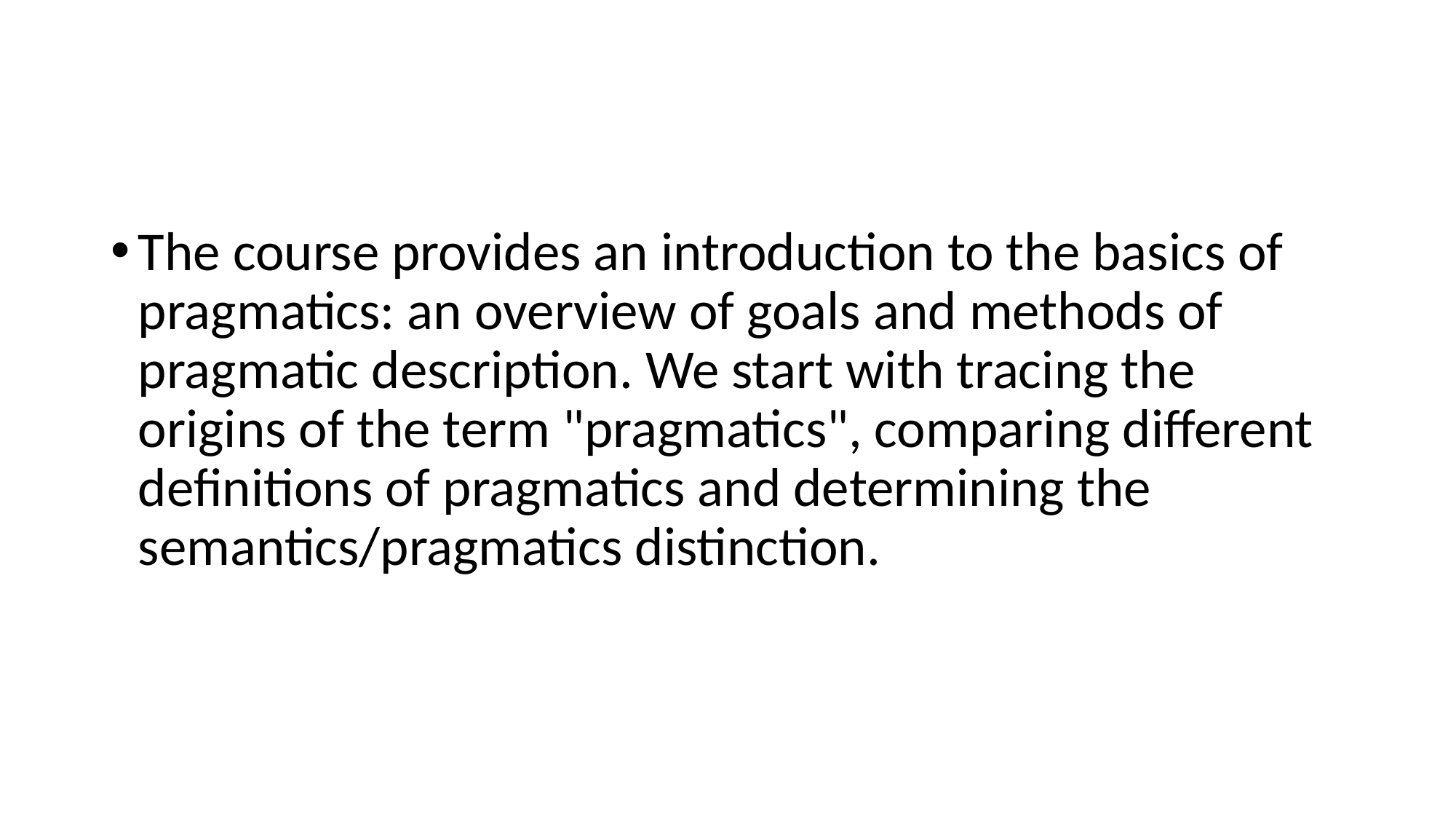

#
The course provides an introduction to the basics of pragmatics: an overview of goals and methods of pragmatic description. We start with tracing the origins of the term "pragmatics", comparing different definitions of pragmatics and determining the semantics/pragmatics distinction.